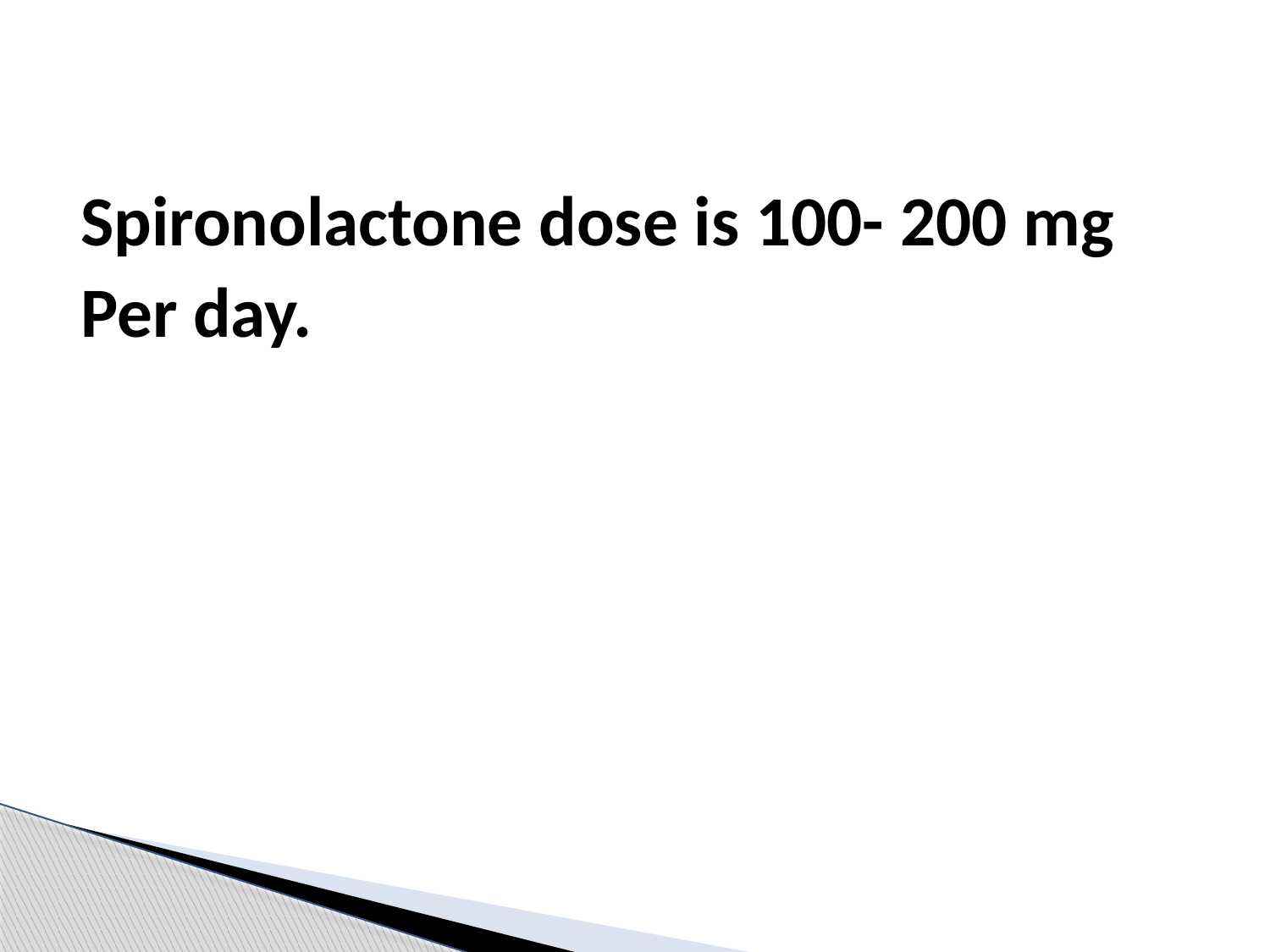

Spironolactone dose is 100- 200 mg
Per day.